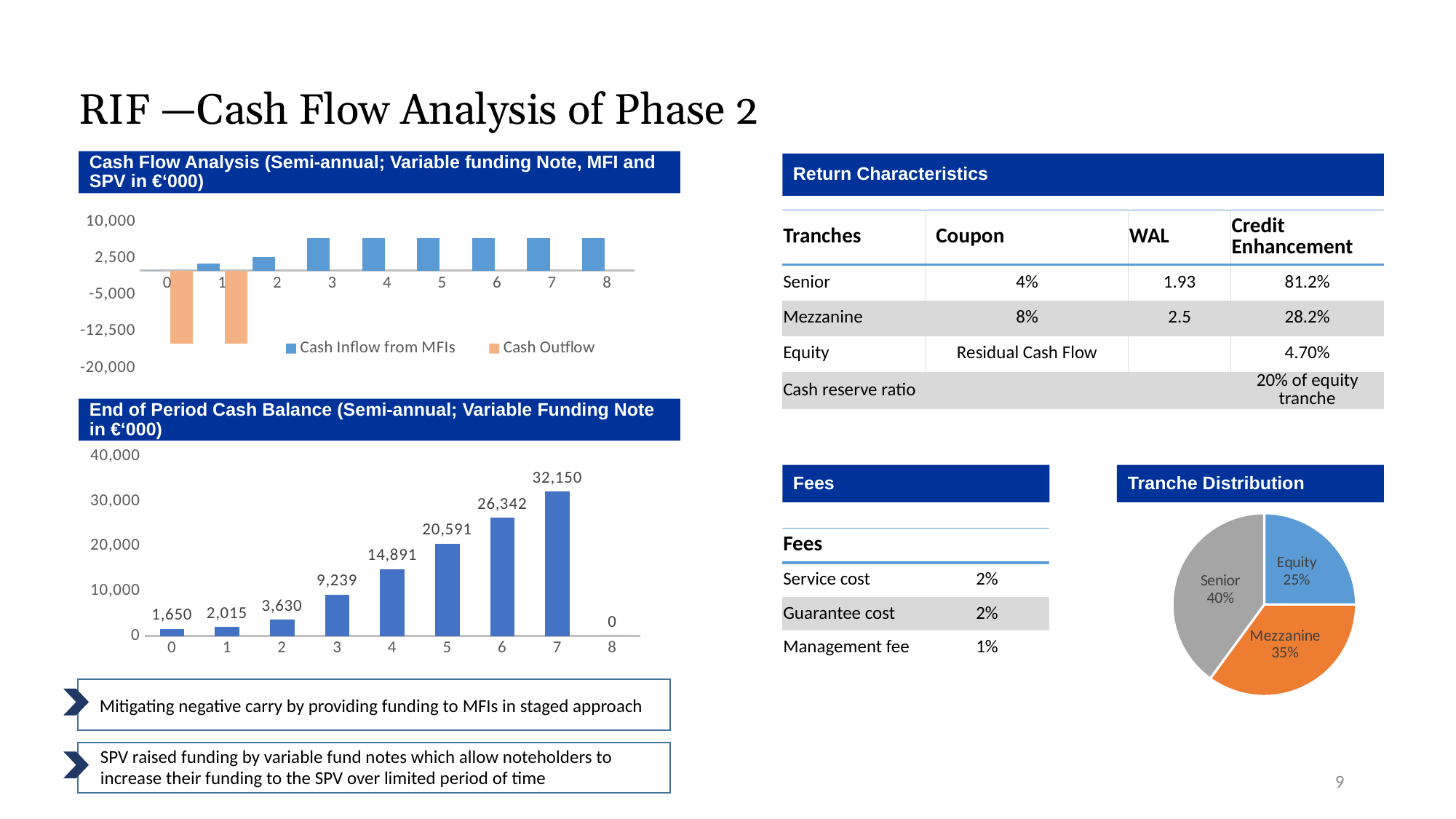

RIF —Cash Flow Analysis of Phase 2
Cash Flow Analysis (Semi-annual; Variable funding Note, MFI and SPV in €‘000)
Return Characteristics

### Chart

| Category |  |  |
|---|---|---|
| 0 | 0.0 | -15000.0 |
| 1 | 1400.0 | -15000.0 |
| 2 | 2800.0 | None |
| 3 | 6754.469469467414 | None |
| 4 | 6754.469469467414 | None |
| 5 | 6754.469469467414 | None |
| 6 | 6754.469469467414 | None |
| 7 | 6754.469469467414 | None |
| 8 | 6754.469469467414 | None |
| Tranches | Coupon | WAL | Credit Enhancement |
| --- | --- | --- | --- |
| Senior | 4% | 1.93 | 81.2% |
| Mezzanine | 8% | 2.5 | 28.2% |
| Equity | Residual Cash Flow |  | 4.70% |
| Cash reserve ratio |  |  | 20% of equity tranche |
End of Period Cash Balance (Semi-annual; Variable Funding Note in €‘000)

### Chart

| Category | Cash Balance |
|---|---|
| 0 | 1650.0 |
| 1 | 2015.0 |
| 2 | 3630.0 |
| 3 | 9239.014164162087 |
| 4 | 14891.261652921732 |
| 5 | 20590.776033611113 |
| 6 | 26341.968151434146 |
| 7 | 32149.661510156122 |
| 8 | 0.0 |
Fees
Tranche Distribution

### Chart

| Category |  |
|---|---|
| Equity | 0.25 |
| Mezzanine | 0.35 |
| Senior | 0.4 |
| Fees |  |
| --- | --- |
| Service cost | 2% |
| Guarantee cost | 2% |
| Management fee | 1% |
Mitigating negative carry by providing funding to MFIs in staged approach

SPV raised funding by variable fund notes which allow noteholders to increase their funding to the SPV over limited period of time

9